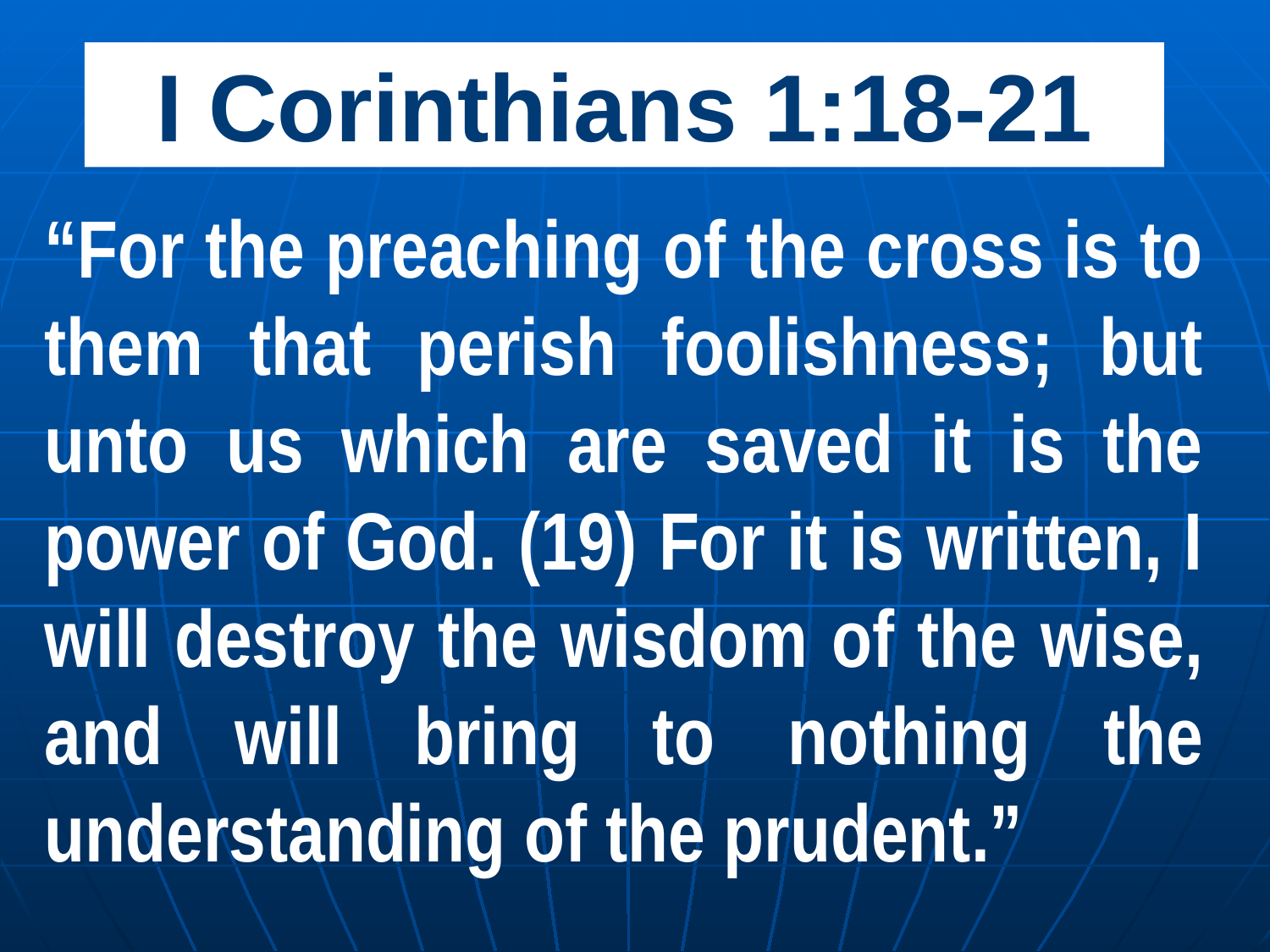

# I Corinthians 1:18-21
“For the preaching of the cross is to them that perish foolishness; but unto us which are saved it is the power of God. (19) For it is written, I will destroy the wisdom of the wise, and will bring to nothing the understanding of the prudent.”